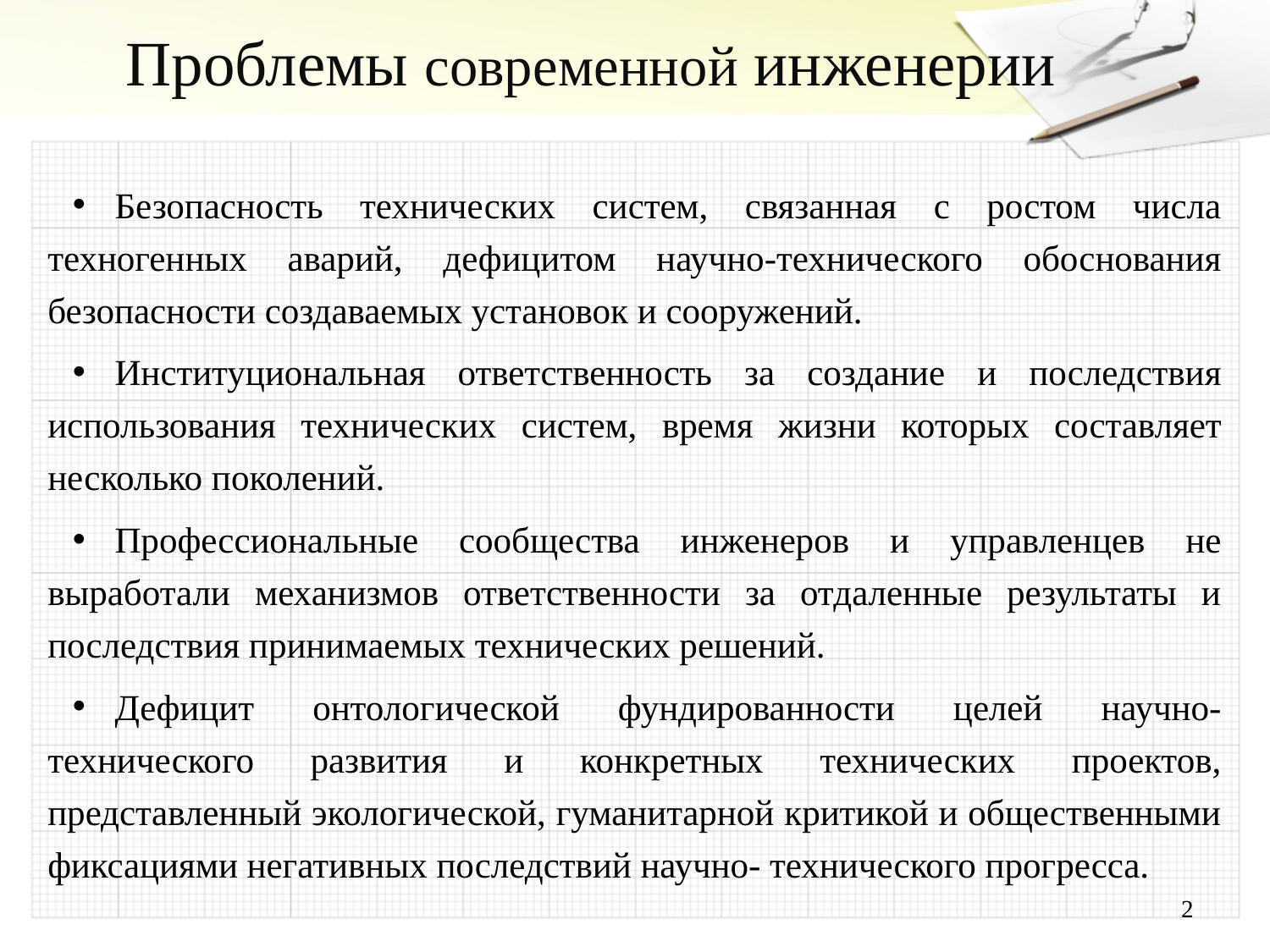

# Проблемы современной инженерии

Безопасность технических систем, связанная с ростом числа техногенных аварий, дефицитом научно-технического обоснования безопасности создаваемых установок и сооружений.
Институциональная ответственность за создание и последствия использования технических систем, время жизни которых составляет несколько поколений.
Профессиональные сообщества инженеров и управленцев не выработали механизмов ответственности за отдаленные результаты и последствия принимаемых технических решений.
Дефицит онтологической фундированности целей научно- технического развития и конкретных технических проектов, представленный экологической, гуманитарной критикой и общественными фиксациями негативных последствий научно- технического прогресса.

2